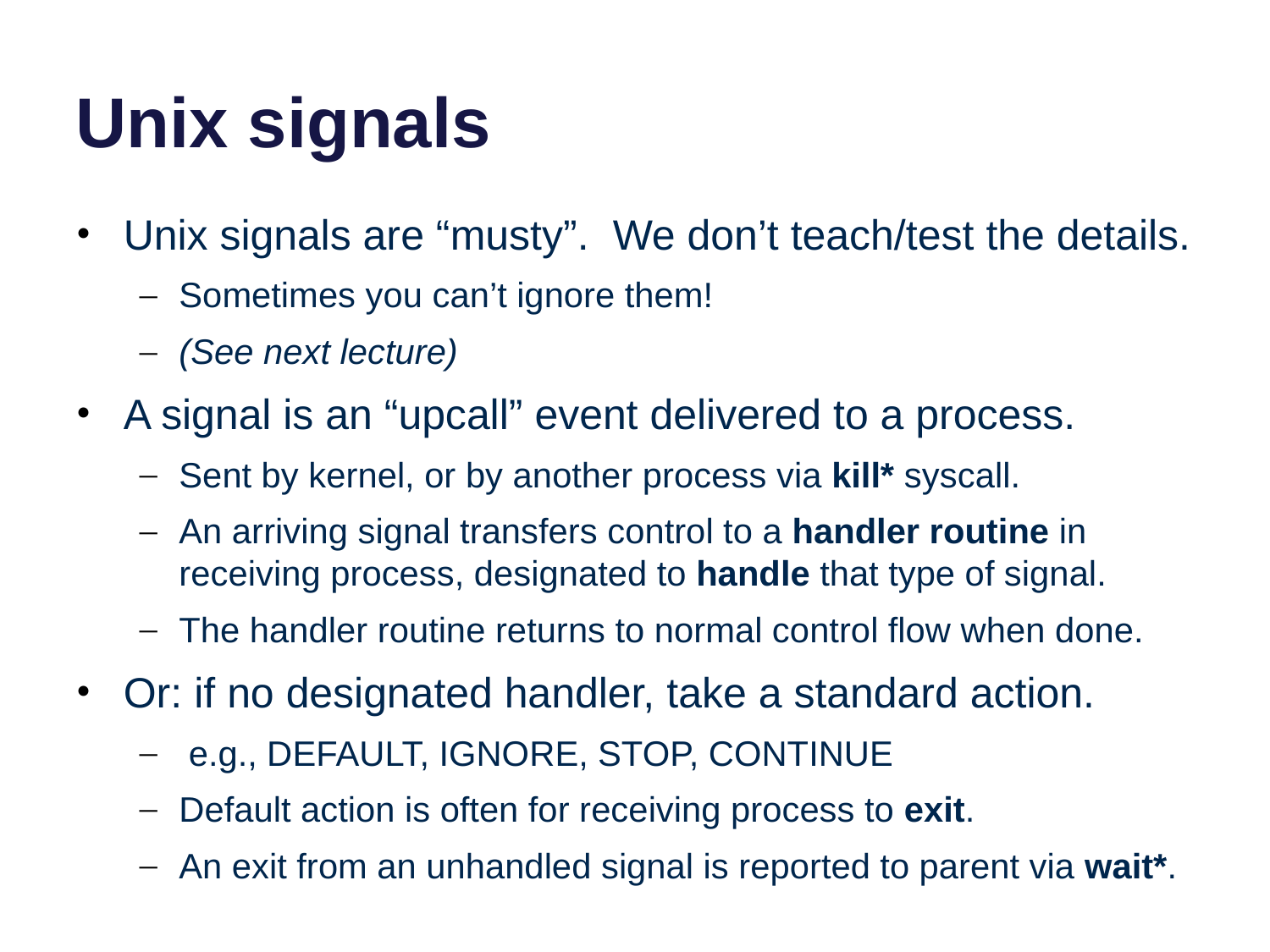

# Unix signals
Unix signals are “musty”.  We don’t teach/test the details.
Sometimes you can’t ignore them!
(See next lecture)
A signal is an “upcall” event delivered to a process.
Sent by kernel, or by another process via kill* syscall.
An arriving signal transfers control to a handler routine in receiving process, designated to handle that type of signal.
The handler routine returns to normal control flow when done.
Or: if no designated handler, take a standard action.
 e.g., DEFAULT, IGNORE, STOP, CONTINUE
Default action is often for receiving process to exit.
An exit from an unhandled signal is reported to parent via wait*.